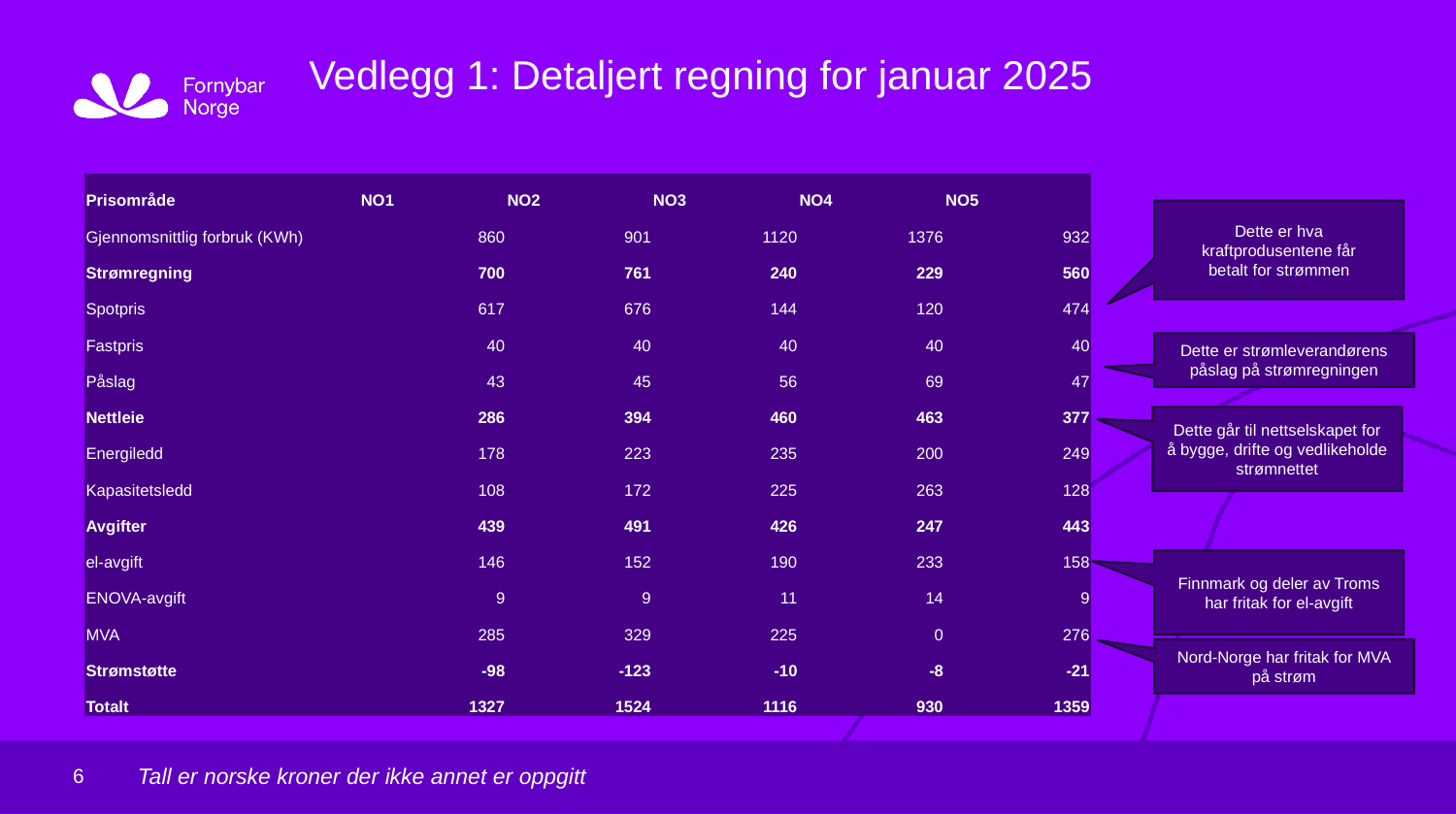

Oslo, dd.mm.yyyy
# Vedlegg 1: Detaljert regning for januar 2025
| Prisområde | NO1 | NO2 | NO3 | NO4 | NO5 |
| --- | --- | --- | --- | --- | --- |
| Gjennomsnittlig forbruk (KWh) | 860 | 901 | 1120 | 1376 | 932 |
| Strømregning | 700 | 761 | 240 | 229 | 560 |
| Spotpris | 617 | 676 | 144 | 120 | 474 |
| Fastpris | 40 | 40 | 40 | 40 | 40 |
| Påslag | 43 | 45 | 56 | 69 | 47 |
| Nettleie | 286 | 394 | 460 | 463 | 377 |
| Energiledd | 178 | 223 | 235 | 200 | 249 |
| Kapasitetsledd | 108 | 172 | 225 | 263 | 128 |
| Avgifter | 439 | 491 | 426 | 247 | 443 |
| el-avgift | 146 | 152 | 190 | 233 | 158 |
| ENOVA-avgift | 9 | 9 | 11 | 14 | 9 |
| MVA | 285 | 329 | 225 | 0 | 276 |
| Strømstøtte | -98 | -123 | -10 | -8 | -21 |
| Totalt | 1327 | 1524 | 1116 | 930 | 1359 |
Dette er hva kraftprodusentene får betalt for strømmen
Dette er strømleverandørens påslag på strømregningen
Dette går til nettselskapet for å bygge, drifte og vedlikeholde strømnettet
Finnmark og deler av Troms har fritak for el-avgift
Nord-Norge har fritak for MVA på strøm
Tall er norske kroner der ikke annet er oppgitt
6